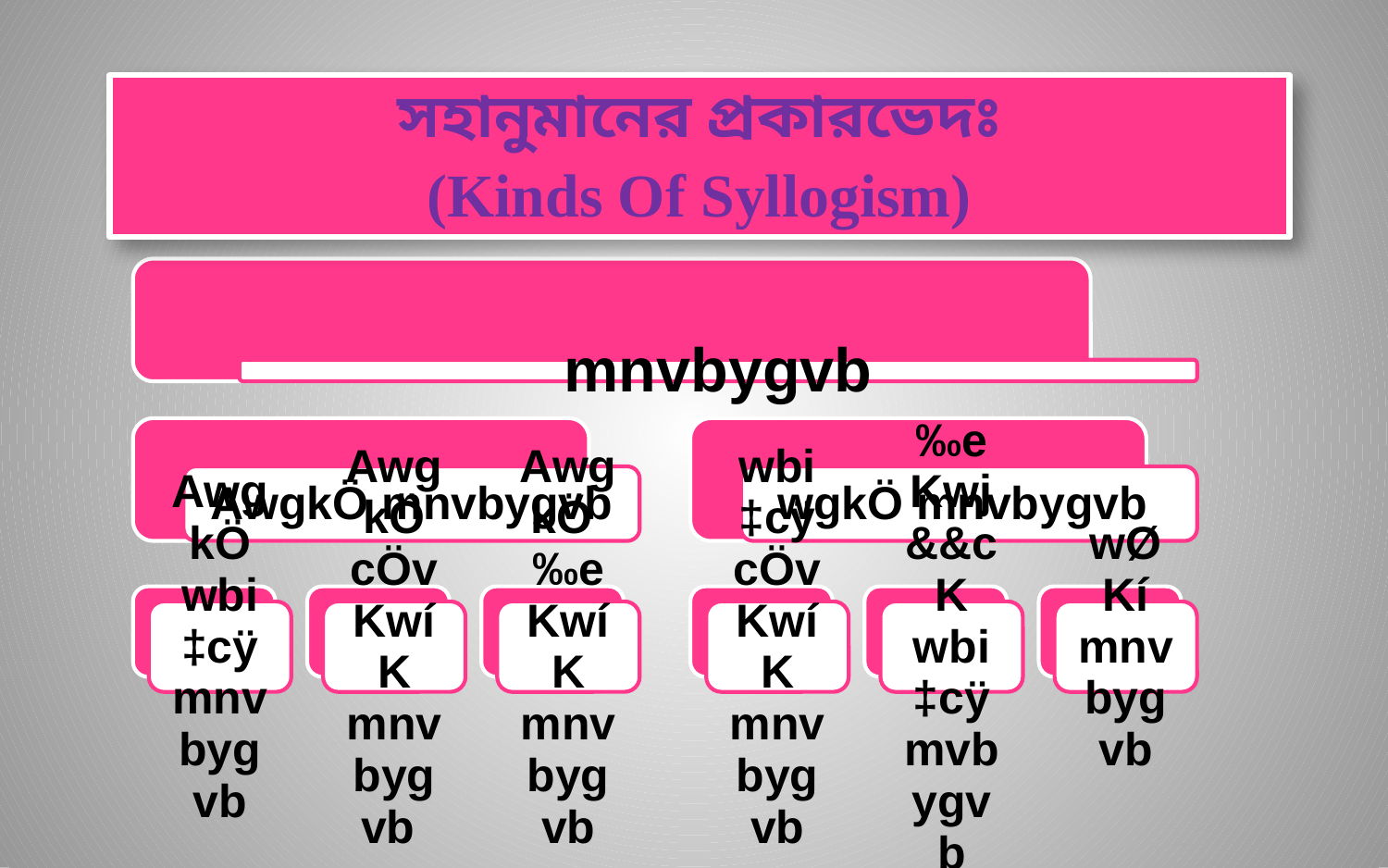

সহানুমানের প্রকারভেদঃ
(Kinds Of Syllogism)
wgkÖ mnvbygvb
AwgkÖ
mnvbygvb